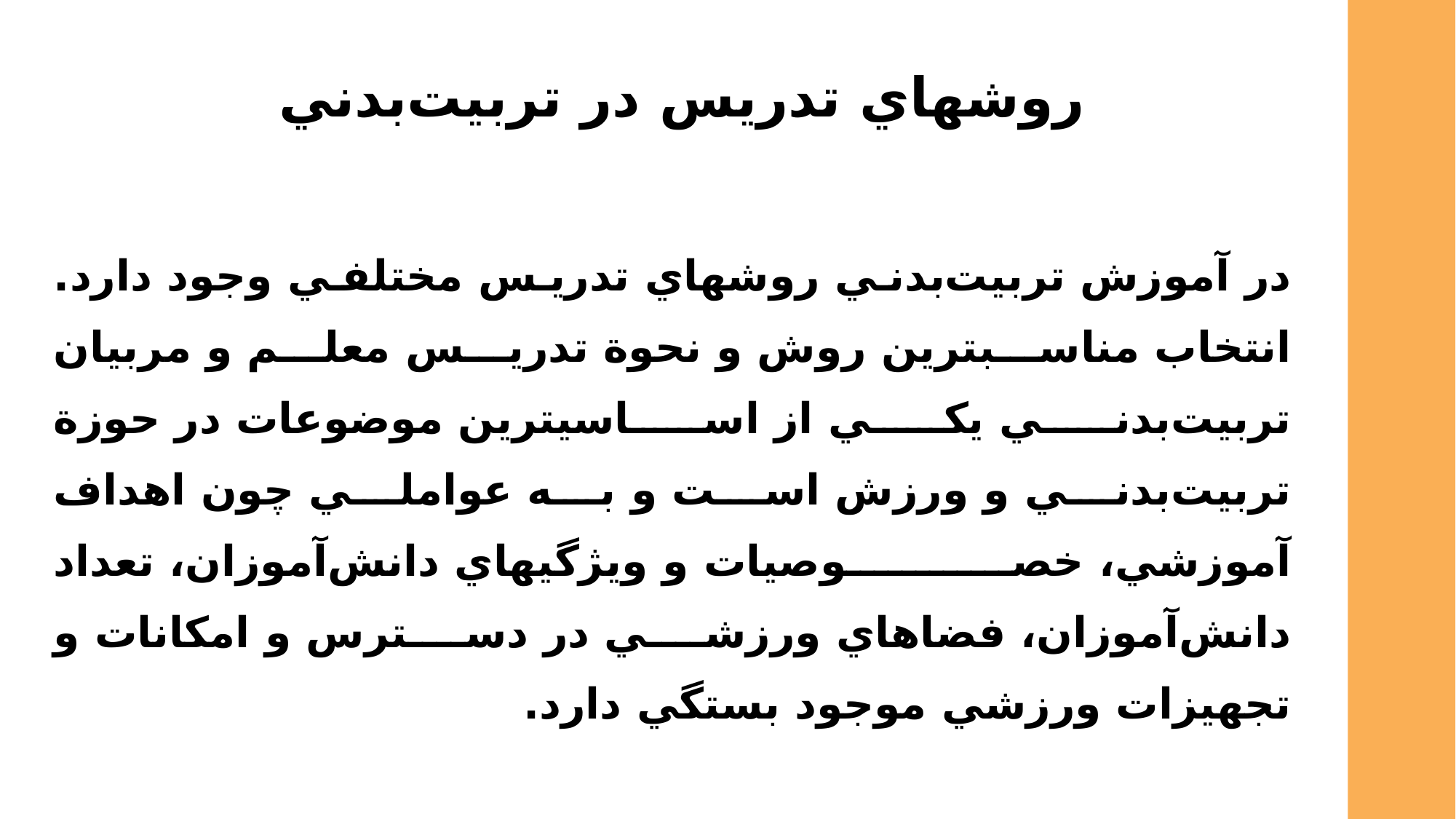

روشهاي تدريس در تربيت‌بدني‌

در آموزش تربيت‌بدني روشهاي تدريس مختلفي وجود دارد. انتخاب مناسبترين روش و نحوة تدريس معلم و مربيان تربيت‌بدني يكي از اساسيترين موضوعات در حوزة تربيت‌بدني و ورزش است و به عواملي چون اهداف آموزشي‌، خصوصيات و ويژگيهاي دانش‌آموزان‌، تعداد دانش‌آموزان‌، فضاهاي ورزشي در دسترس و امكانات و تجهيزات ورزشي موجود بستگي دارد.